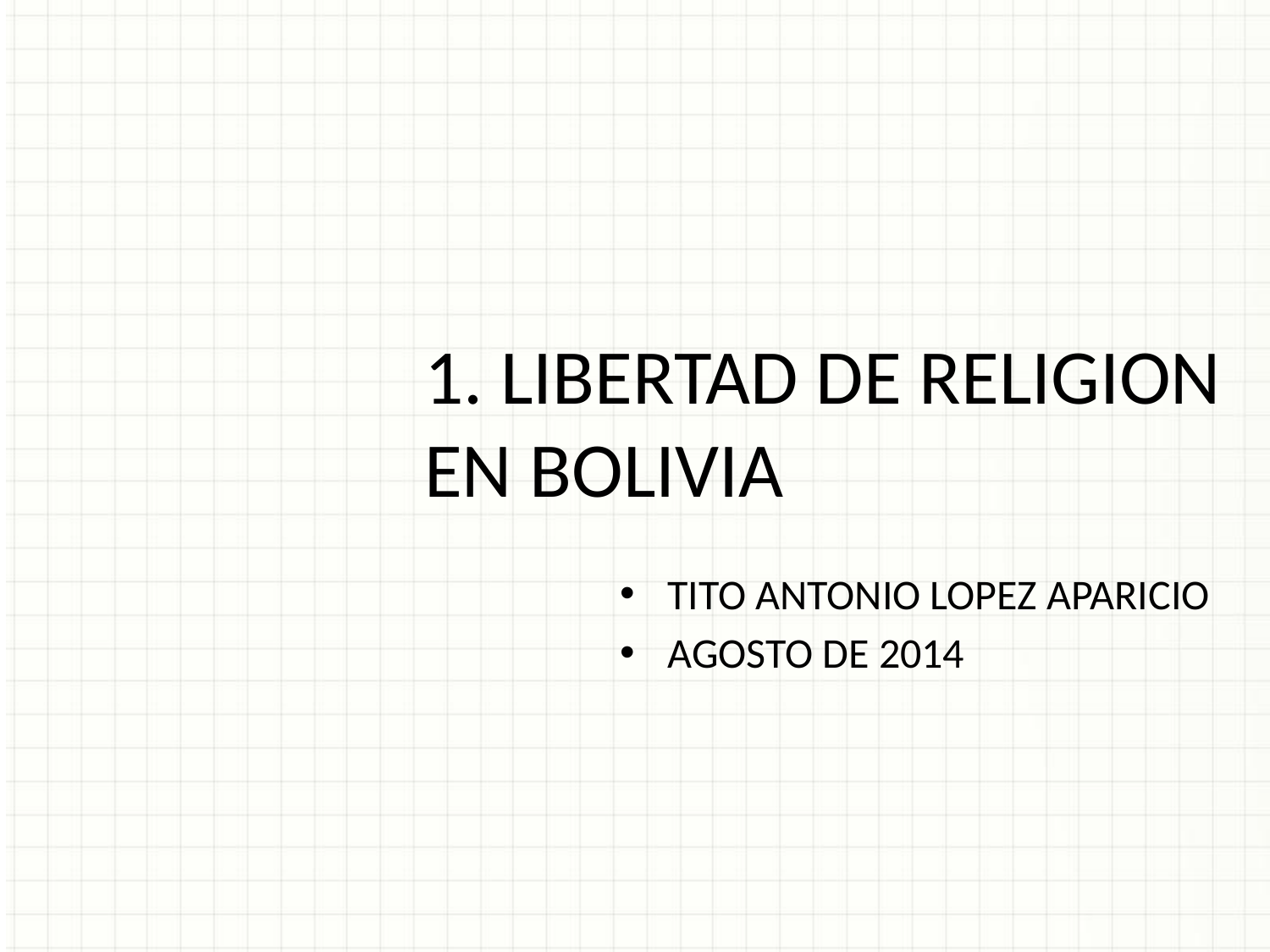

1. LIBERTAD DE RELIGION EN BOLIVIA
TITO ANTONIO LOPEZ APARICIO
AGOSTO DE 2014